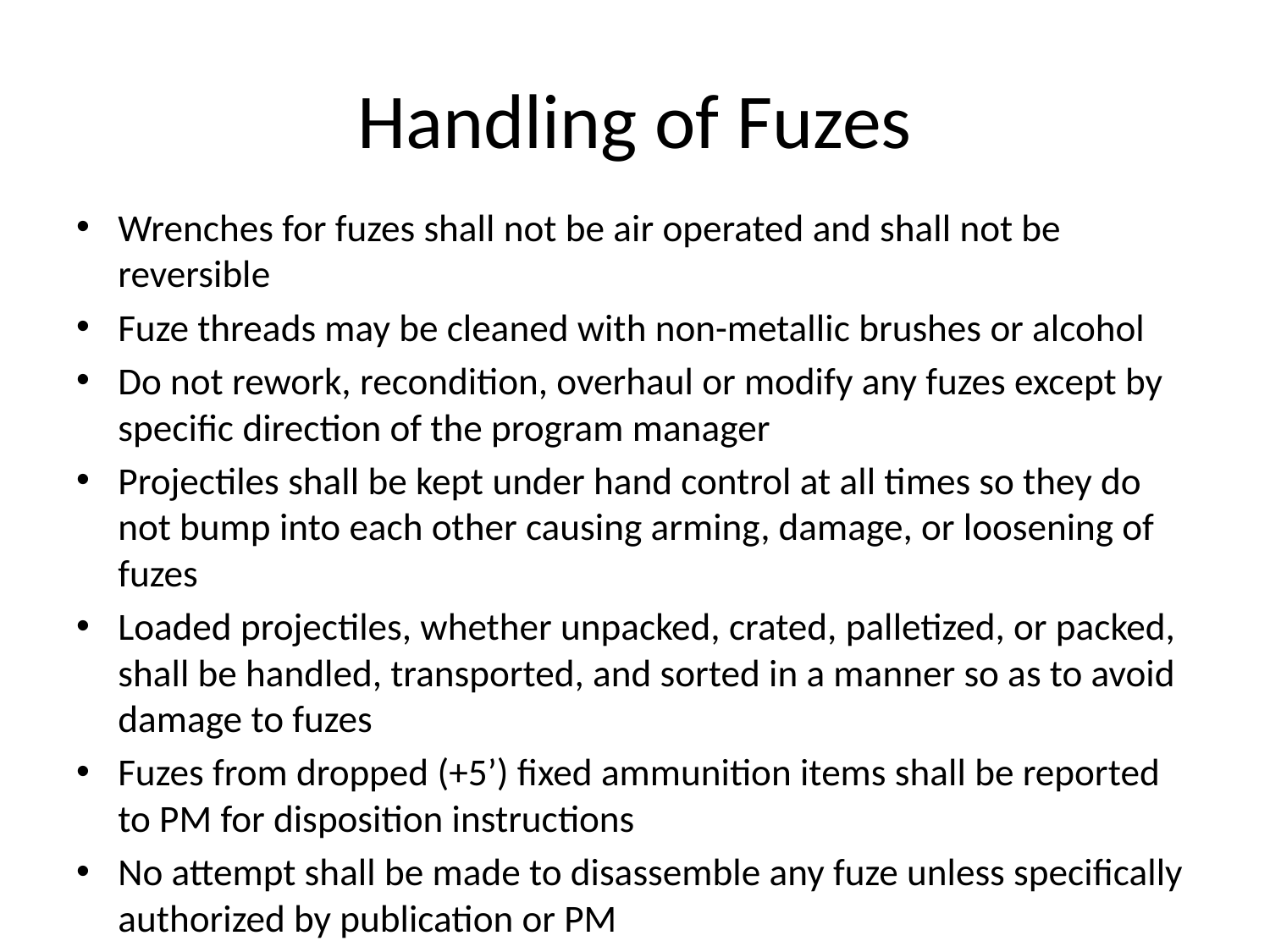

# Handling of Fuzes
Wrenches for fuzes shall not be air operated and shall not be reversible
Fuze threads may be cleaned with non-metallic brushes or alcohol
Do not rework, recondition, overhaul or modify any fuzes except by specific direction of the program manager
Projectiles shall be kept under hand control at all times so they do not bump into each other causing arming, damage, or loosening of fuzes
Loaded projectiles, whether unpacked, crated, palletized, or packed, shall be handled, transported, and sorted in a manner so as to avoid damage to fuzes
Fuzes from dropped (+5’) fixed ammunition items shall be reported to PM for disposition instructions
No attempt shall be made to disassemble any fuze unless specifically authorized by publication or PM